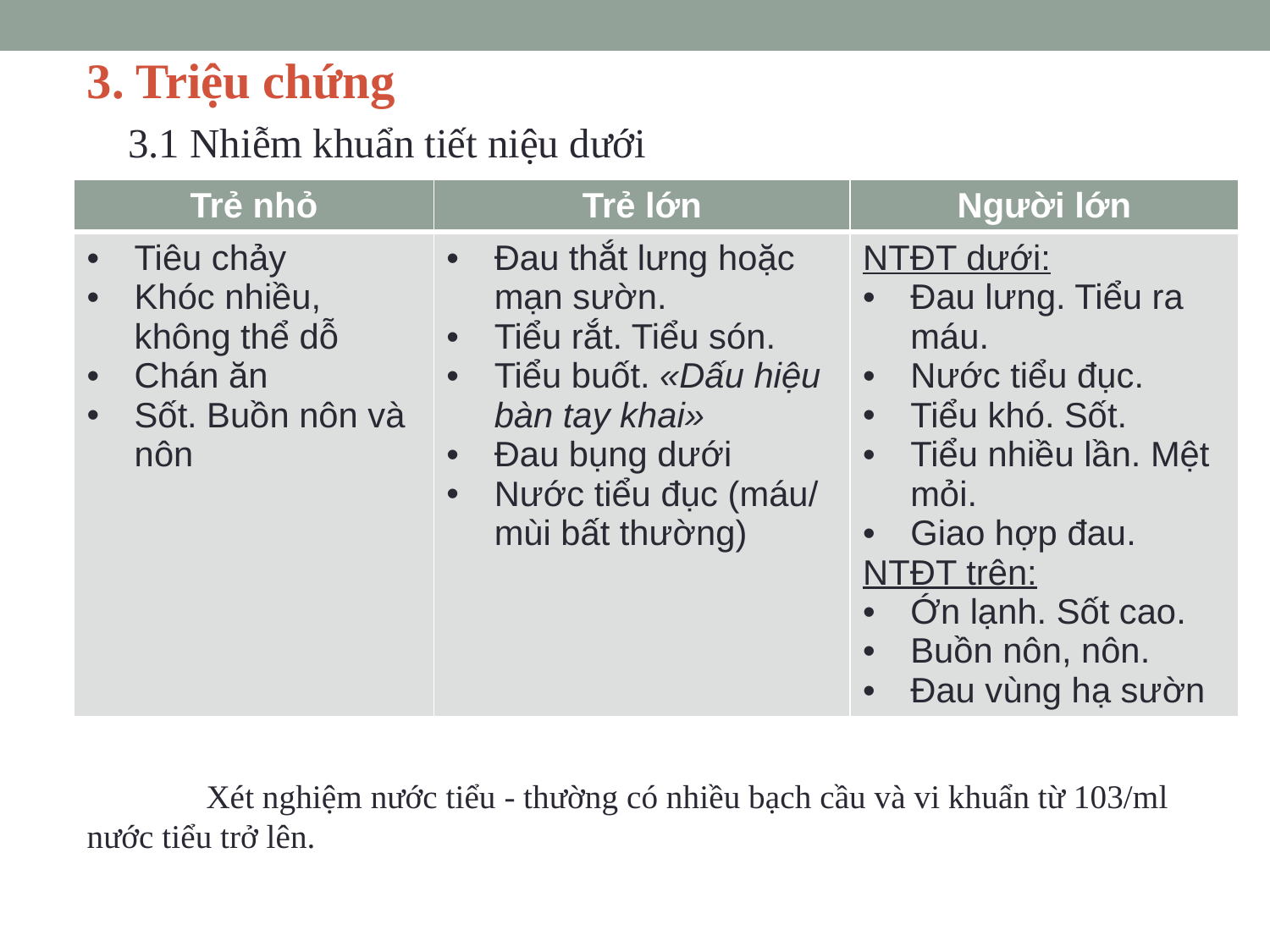

3. Triệu chứng
     3.1 Nhiễm khuẩn tiết niệu dưới

	Xét nghiệm nước tiểu - thường có nhiều bạch cầu và vi khuẩn từ 103/ml nước tiểu trở lên.
| Trẻ nhỏ | Trẻ lớn | Người lớn |
| --- | --- | --- |
| Tiêu chảy Khóc nhiều, không thể dỗ Chán ăn Sốt. Buồn nôn và nôn | Đau thắt lưng hoặc mạn sườn. Tiểu rắt. Tiểu són. Tiểu buốt. «Dấu hiệu bàn tay khai» Đau bụng dưới Nước tiểu đục (máu/ mùi bất thường) | NTĐT dưới: Đau lưng. Tiểu ra máu. Nước tiểu đục. Tiểu khó. Sốt. Tiểu nhiều lần. Mệt mỏi. Giao hợp đau. NTĐT trên: Ớn lạnh. Sốt cao. Buồn nôn, nôn. Đau vùng hạ sườn |